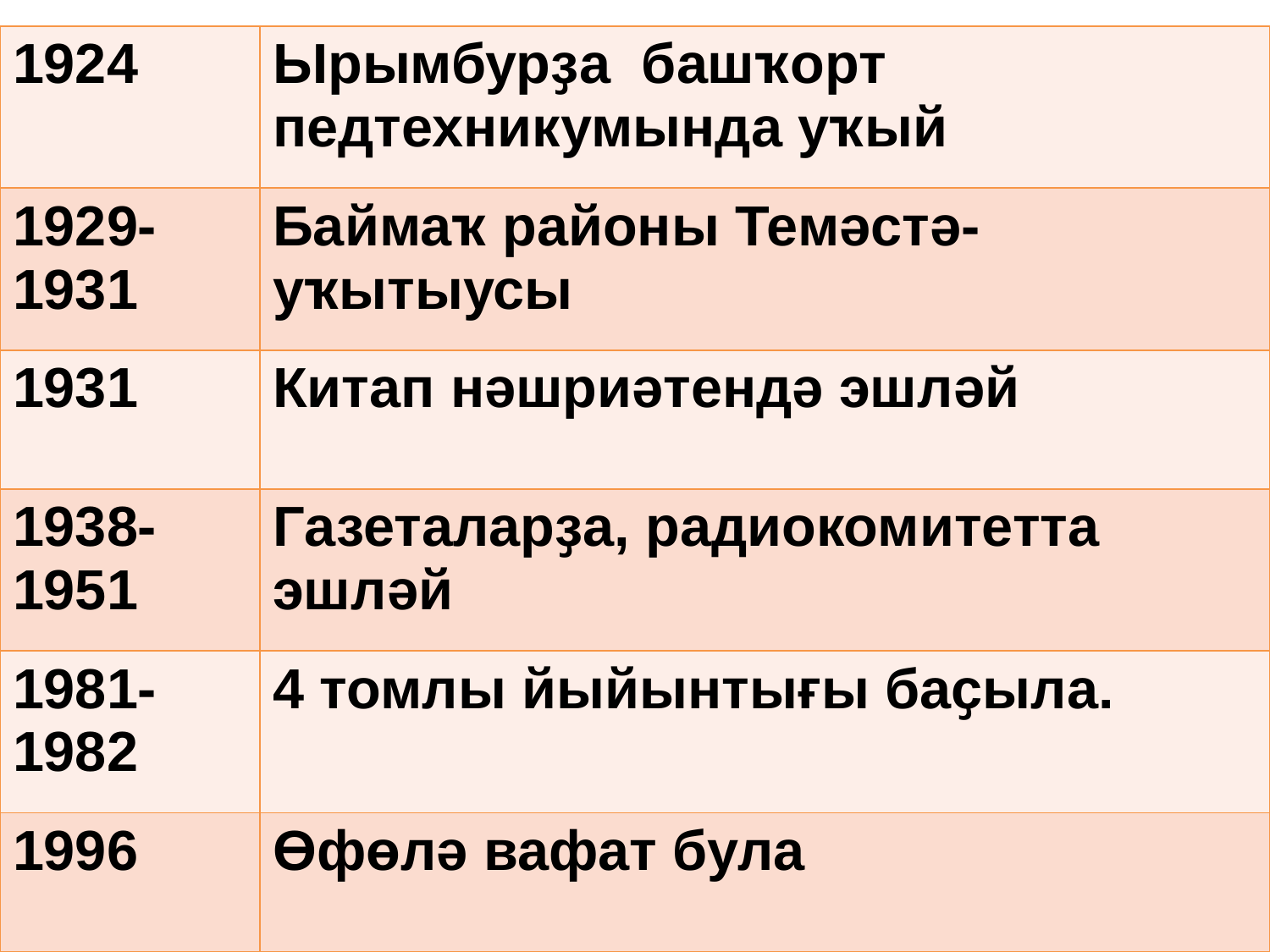

| 1924 | Ырымбурҙа башҡорт педтехникумында уҡый |
| --- | --- |
| 1929-1931 | Баймаҡ районы Темәстә- уҡытыусы |
| 1931 | Китап нәшриәтендә эшләй |
| 1938-1951 | Газеталарҙа, радиокомитетта эшләй |
| 1981-1982 | 4 томлы йыйынтығы баҫыла. |
| 1996 | Өфөлә вафат була |